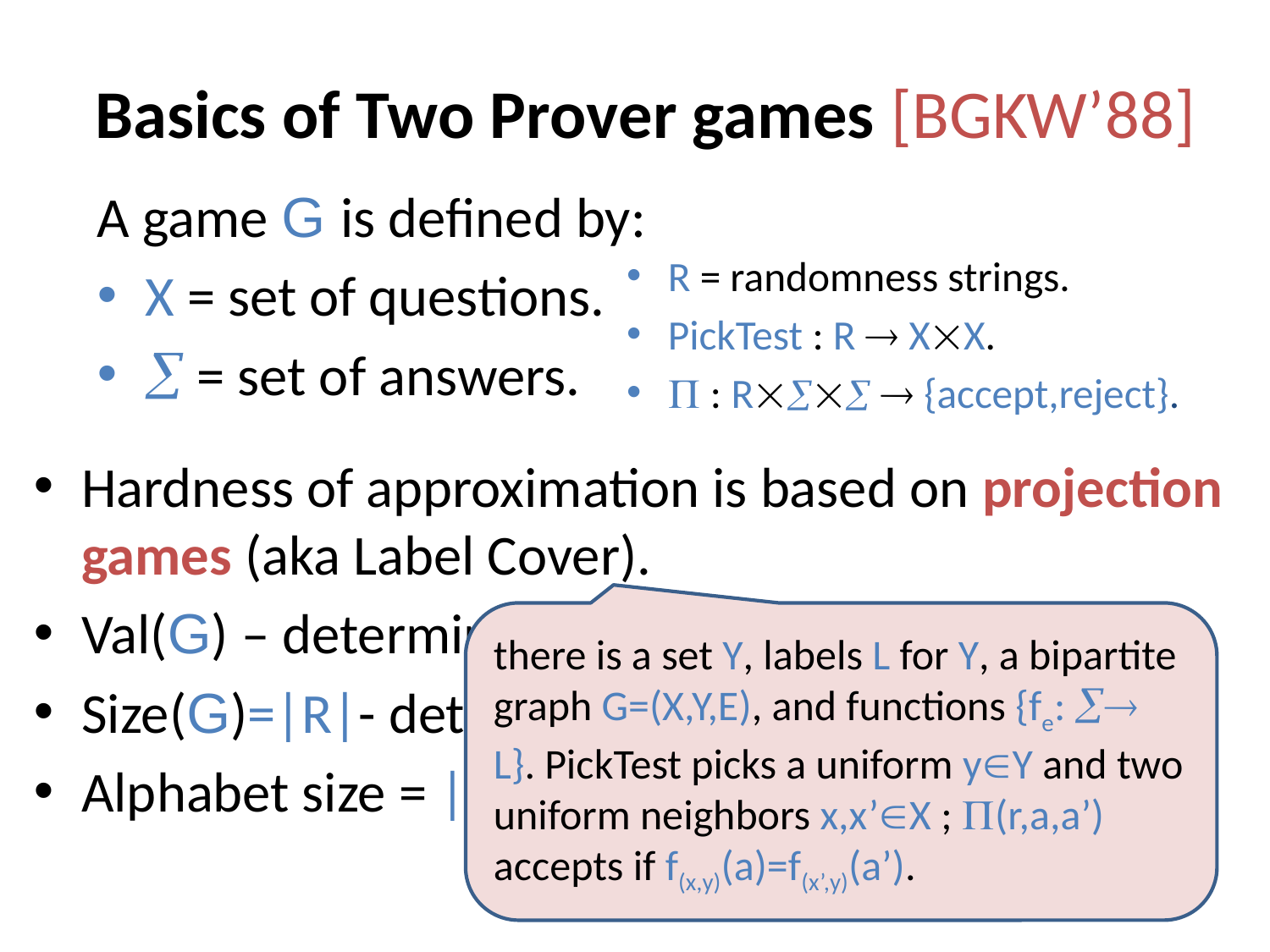

# Basics of Two Prover games [BGKW’88]
A game G is defined by:
X = set of questions.
∑ = set of answers.

R = randomness strings.
PickTest : R → X×X.
Π : R×∑×∑ → {accept,reject}.
Hardness of approximation is based on projection games (aka Label Cover).
Val(G) – determines the hardness factor.
Size(G)=|R|- determines reduction blow-up.
Alphabet size = |∑| - also effects the blow-up.
there is a set Y, labels L for Y, a bipartite graph G=(X,Y,E), and functions {fe: ∑→ L}. PickTest picks a uniform y∈Y and two uniform neighbors x,x’∈X ; Π(r,a,a’) accepts if f(x,y)(a)=f(x’,y)(a’).